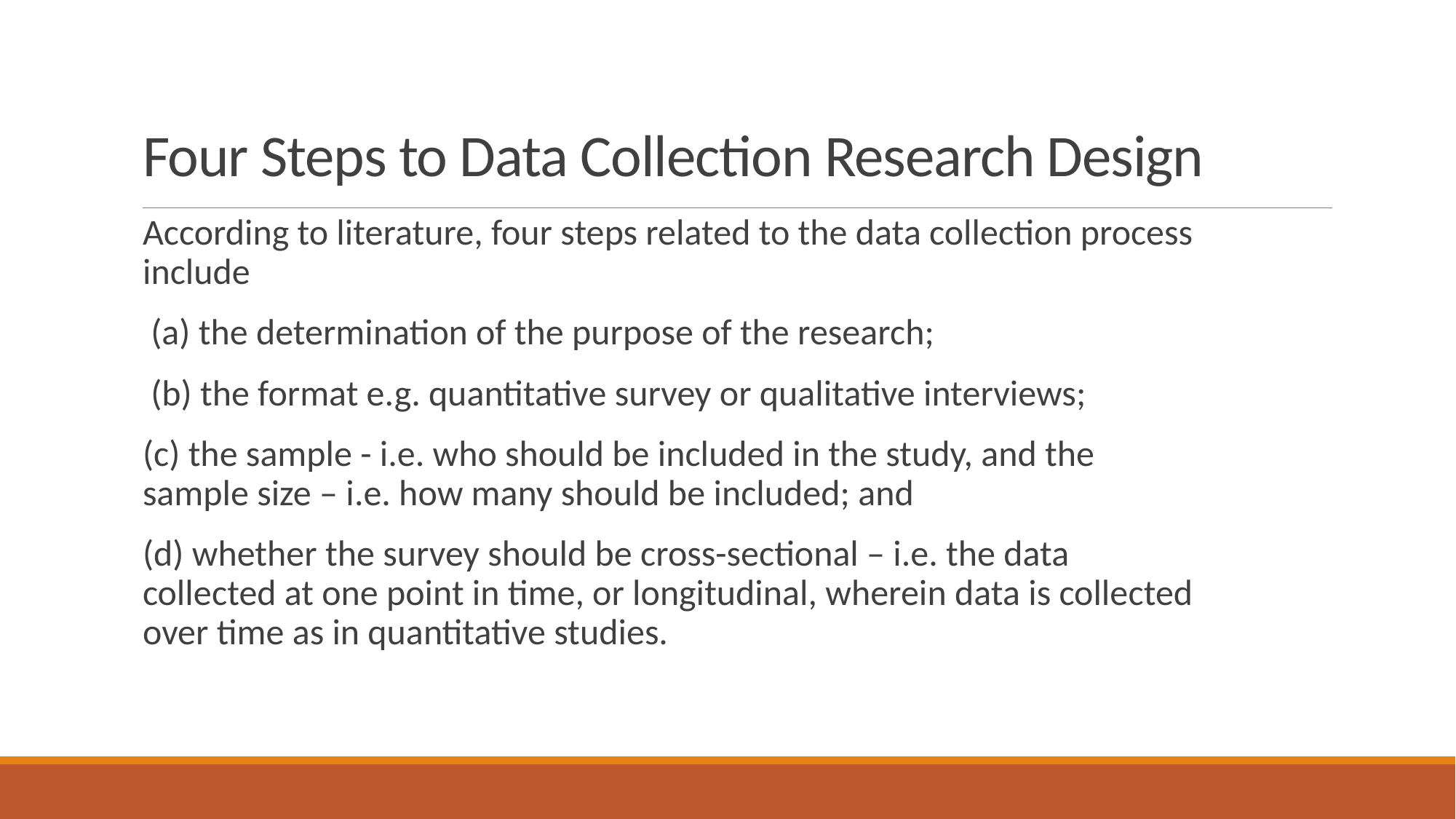

# Four Steps to Data Collection Research Design
According to literature, four steps related to the data collection process include
 (a) the determination of the purpose of the research;
 (b) the format e.g. quantitative survey or qualitative interviews;
(c) the sample - i.e. who should be included in the study, and the sample size – i.e. how many should be included; and
(d) whether the survey should be cross-sectional – i.e. the data collected at one point in time, or longitudinal, wherein data is collected over time as in quantitative studies.